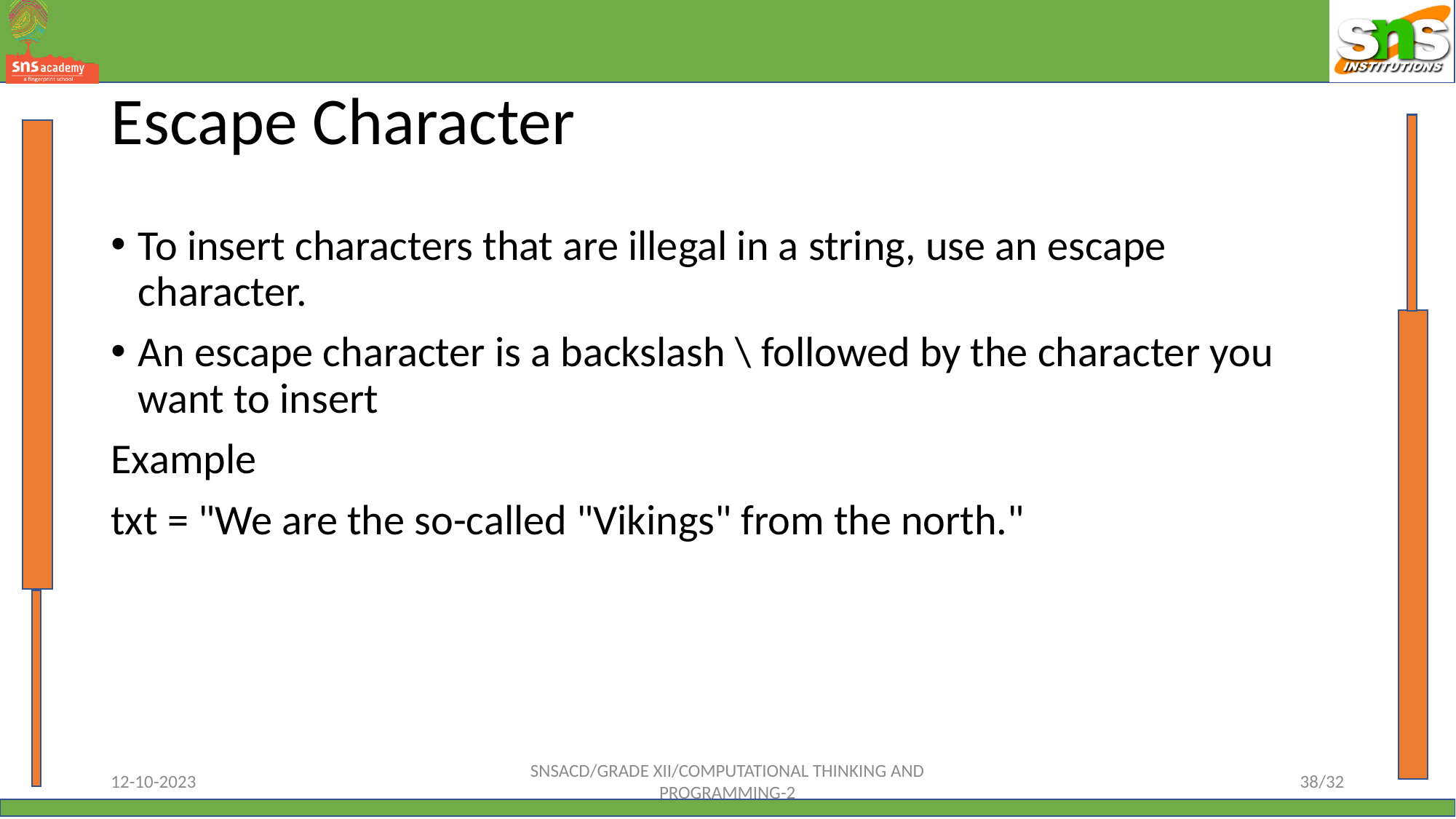

# Escape Character
To insert characters that are illegal in a string, use an escape character.
An escape character is a backslash \ followed by the character you want to insert
Example
txt = "We are the so-called "Vikings" from the north."
12-10-2023
SNSACD/GRADE XII/COMPUTATIONAL THINKING AND PROGRAMMING-2
38/32